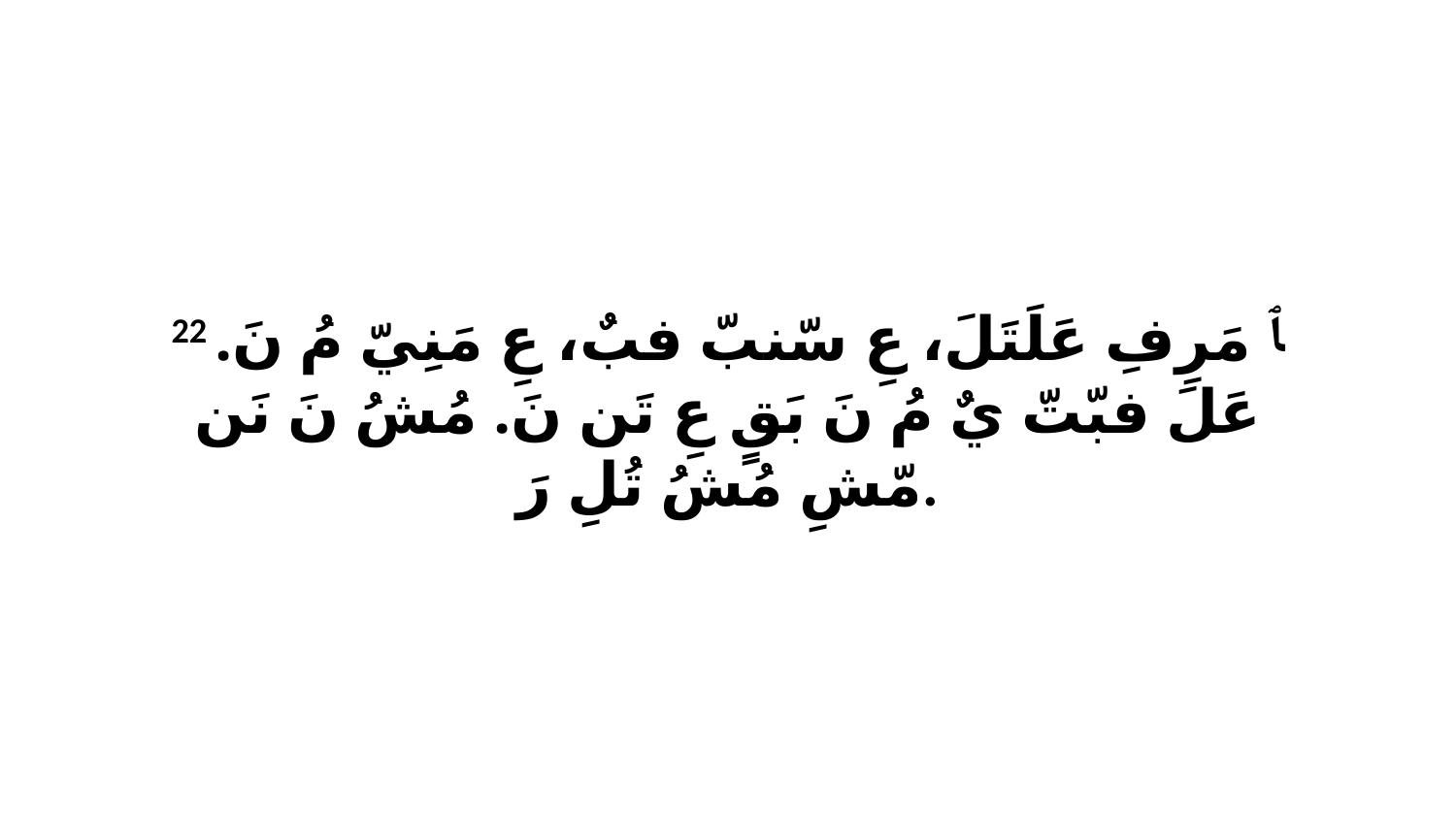

22 ﭑ مَرِفِ عَلَتَلَ، عِ سّنبّ فبٌ، عِ مَنِيّ مُ نَ. عَلَ فبّتّ يٌ مُ نَ بَقٍ عِ تَن نَ. مُشُ نَ نَن مّشِ مُشُ تُلِ رَ.